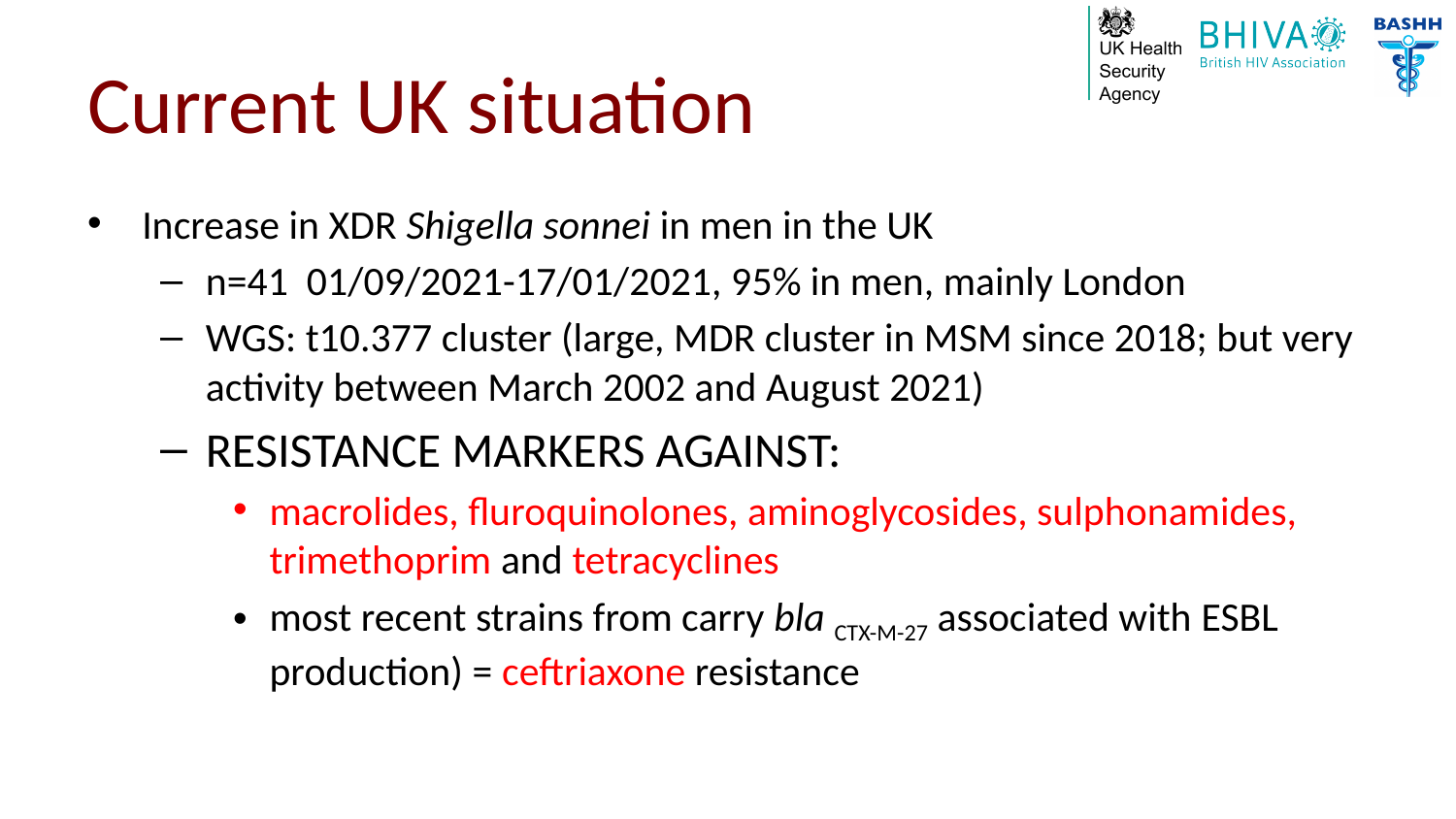

# Current UK situation
Increase in XDR Shigella sonnei in men in the UK
n=41  01/09/2021-17/01/2021, 95% in men, mainly London
WGS: t10.377 cluster (large, MDR cluster in MSM since 2018; but very activity between March 2002 and August 2021)
RESISTANCE MARKERS AGAINST:
macrolides, fluroquinolones, aminoglycosides, sulphonamides, trimethoprim and tetracyclines
most recent strains from carry bla CTX-M-27 associated with ESBL  production) = ceftriaxone resistance